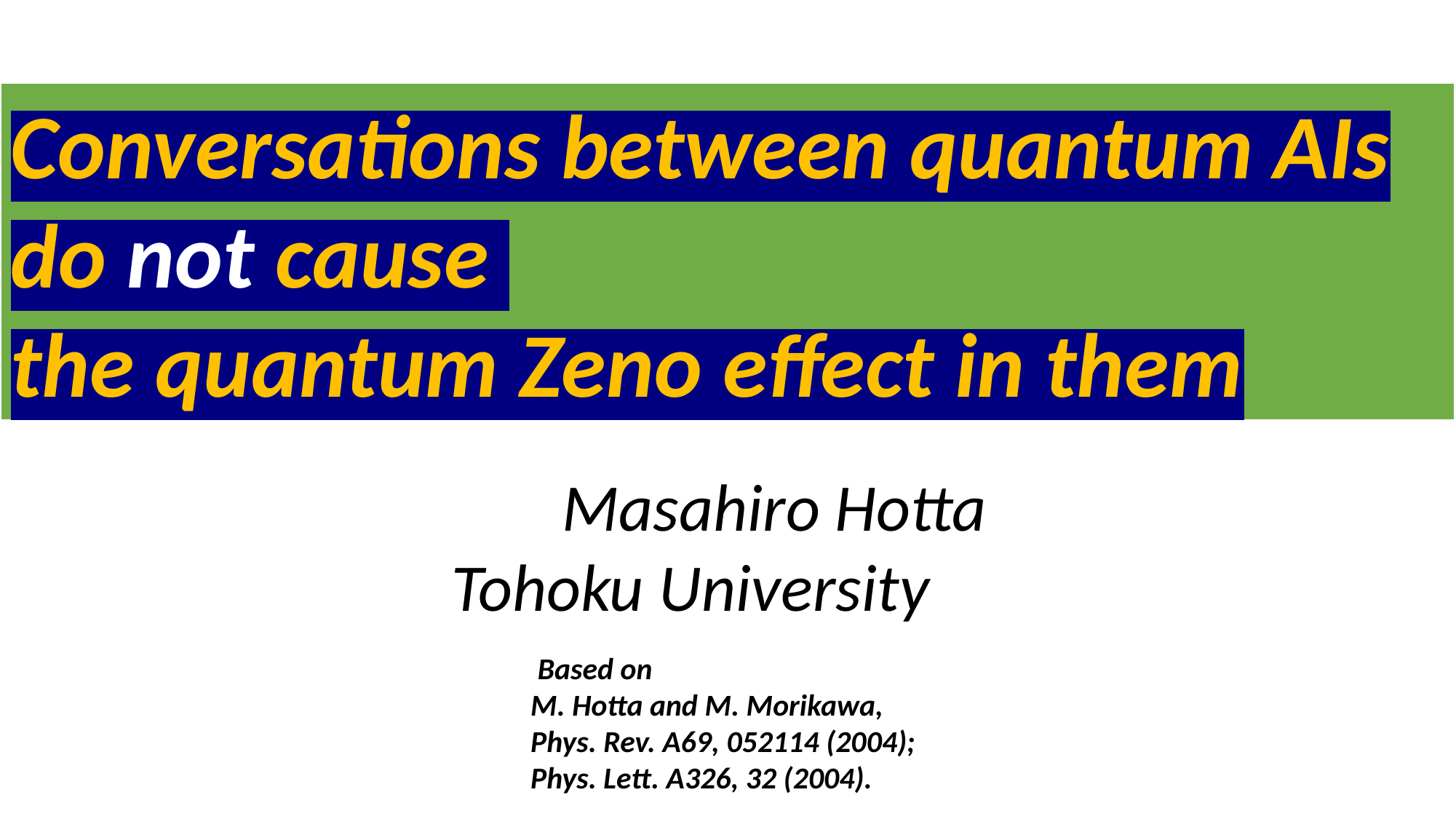

Conversations between quantum AIs do not cause
the quantum Zeno effect in them
　　　　Masahiro Hotta
        Tohoku University
 Based on
M. Hotta and M. Morikawa,
Phys. Rev. A69, 052114 (2004);
Phys. Lett. A326, 32 (2004).